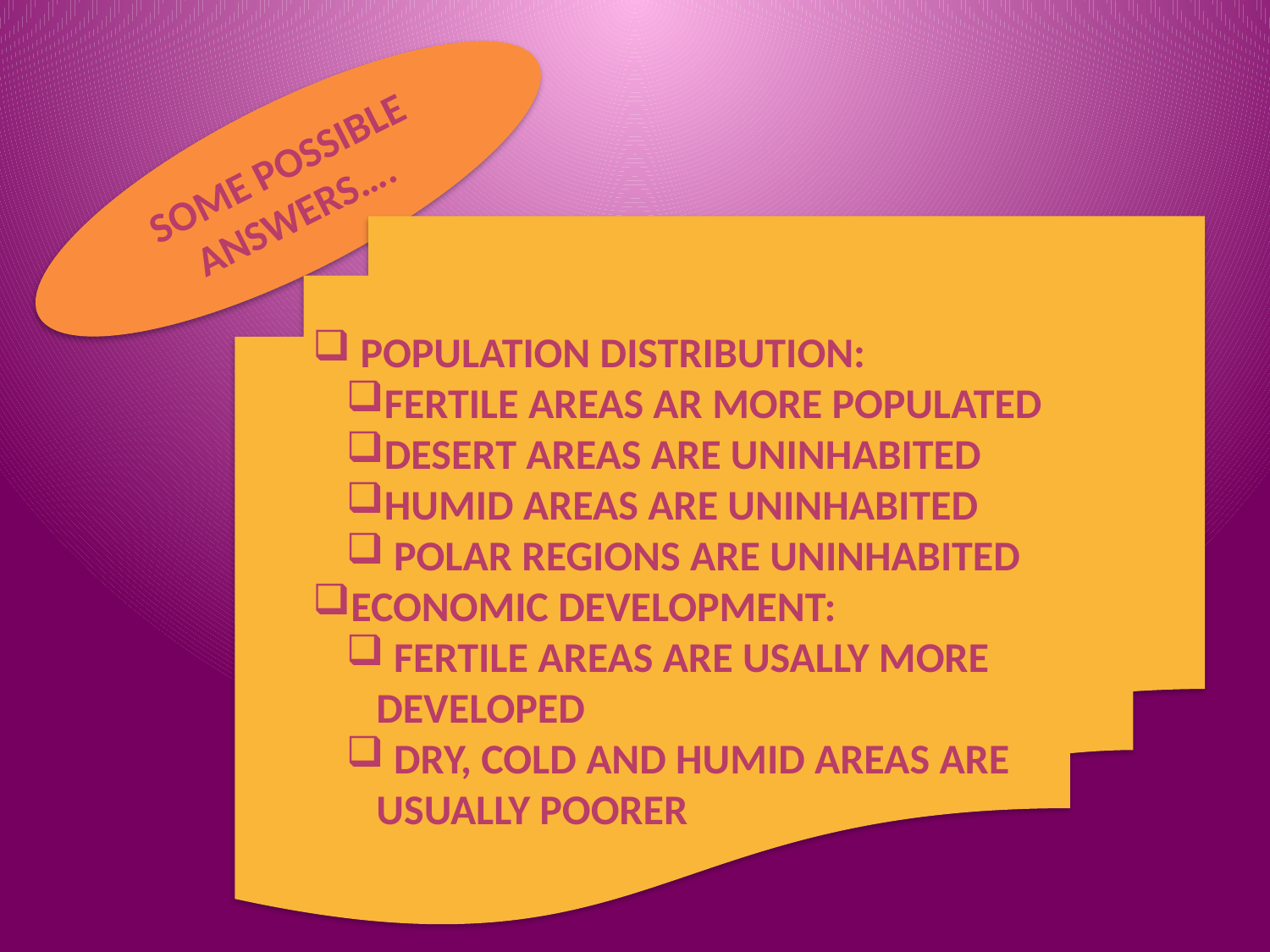

SOME POSSIBLE ANSWERS….

 POPULATION DISTRIBUTION:
FERTILE AREAS AR MORE POPULATED
DESERT AREAS ARE UNINHABITED
HUMID AREAS ARE UNINHABITED
 POLAR REGIONS ARE UNINHABITED
ECONOMIC DEVELOPMENT:
 FERTILE AREAS ARE USALLY MORE DEVELOPED
 DRY, COLD AND HUMID AREAS ARE USUALLY POORER